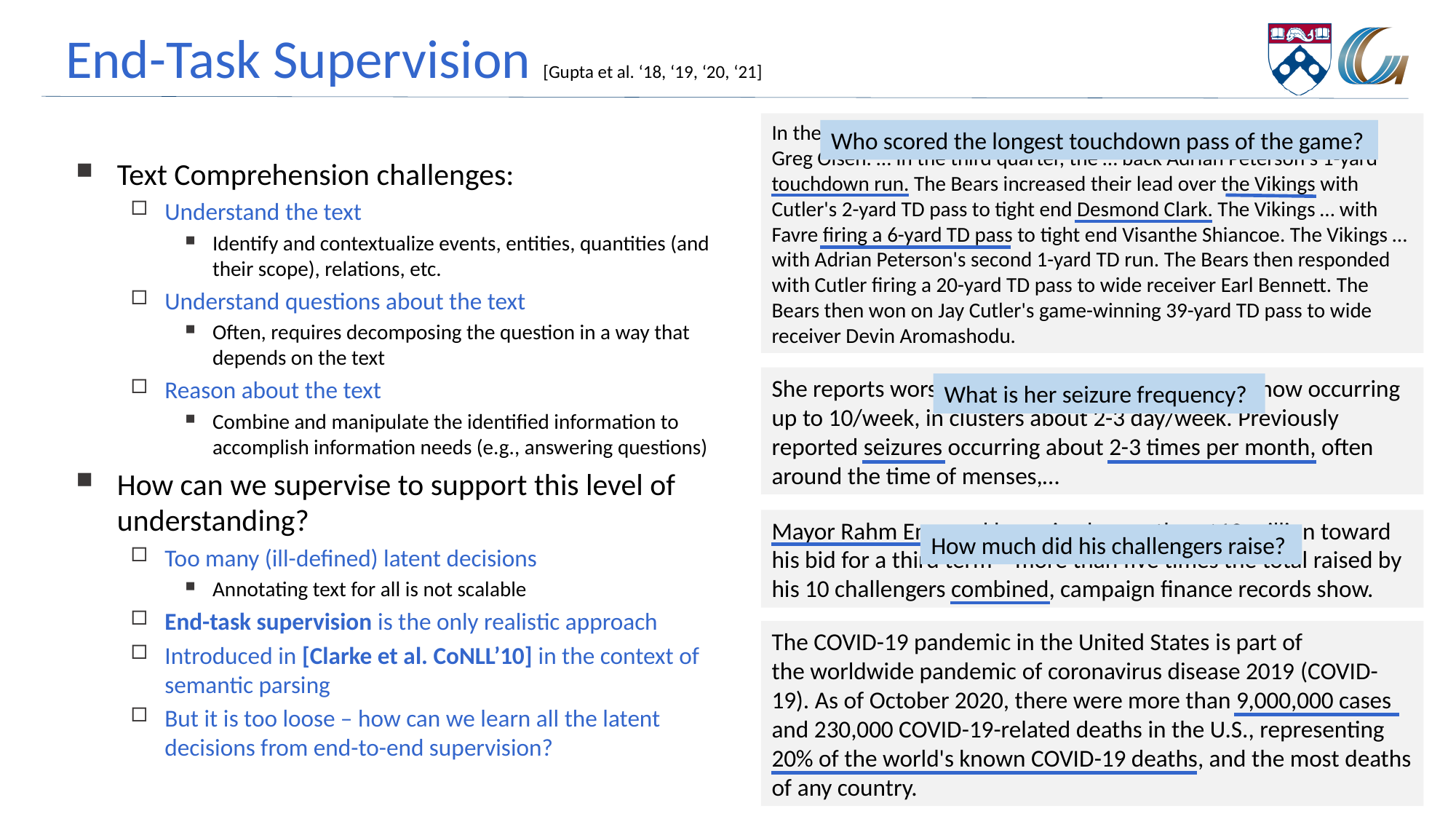

# End-Task Supervision [Gupta et al. ‘18, ‘19, ‘20, ‘21]
In the first quarter, the Bears Cutler fired a 7-yard TD pass to tight end Greg Olsen. … In the third quarter, the … back Adrian Peterson's 1-yard touchdown run. The Bears increased their lead over the Vikings with Cutler's 2-yard TD pass to tight end Desmond Clark. The Vikings … with Favre firing a 6-yard TD pass to tight end Visanthe Shiancoe. The Vikings … with Adrian Peterson's second 1-yard TD run. The Bears then responded with Cutler firing a 20-yard TD pass to wide receiver Earl Bennett. The Bears then won on Jay Cutler's game-winning 39-yard TD pass to wide receiver Devin Aromashodu.
Who scored the longest touchdown pass of the game?
Text Comprehension challenges:
Understand the text
Identify and contextualize events, entities, quantities (and their scope), relations, etc.
Understand questions about the text
Often, requires decomposing the question in a way that depends on the text
Reason about the text
Combine and manipulate the identified information to accomplish information needs (e.g., answering questions)
How can we supervise to support this level of understanding?
Too many (ill-defined) latent decisions
Annotating text for all is not scalable
End-task supervision is the only realistic approach
Introduced in [Clarke et al. CoNLL’10] in the context of semantic parsing
But it is too loose – how can we learn all the latent decisions from end-to-end supervision?
She reports worsened seizure frequency, seizures now occurring up to 10/week, in clusters about 2-3 day/week. Previously reported seizures occurring about 2-3 times per month, often around the time of menses,…
What is her seizure frequency?
Mayor Rahm Emanuel has raised more than $10 million toward his bid for a third term – more than five times the total raised by his 10 challengers combined, campaign finance records show.
How much did his challengers raise?
The COVID-19 pandemic in the United States is part of the worldwide pandemic of coronavirus disease 2019 (COVID-19). As of October 2020, there were more than 9,000,000 cases and 230,000 COVID-19-related deaths in the U.S., representing 20% of the world's known COVID-19 deaths, and the most deaths of any country.
38